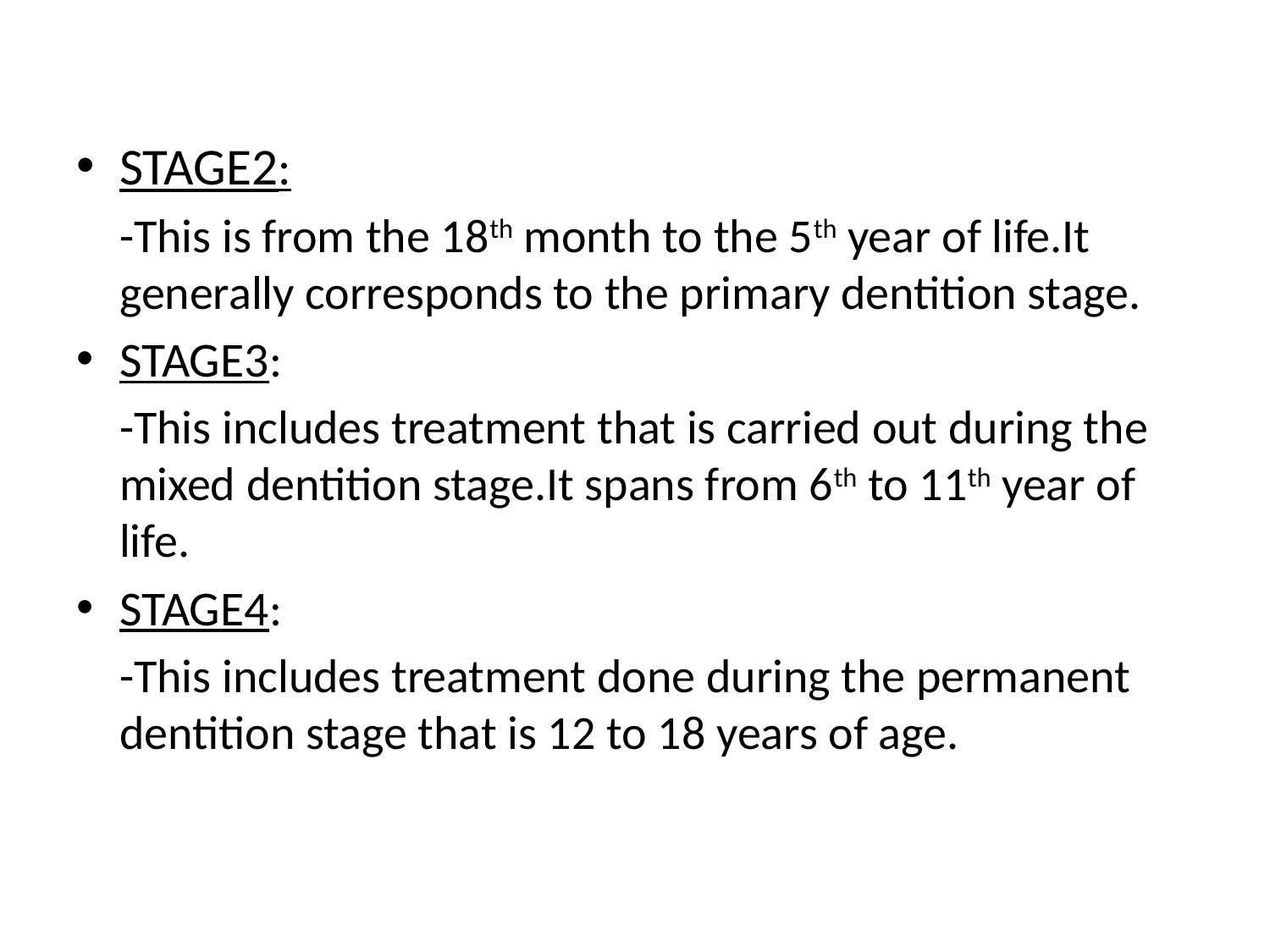

STAGE2:
    -This is from the 18th month to the 5th year of life.It generally corresponds to the primary dentition stage.
STAGE3:
    -This includes treatment that is carried out during the mixed dentition stage.It spans from 6th to 11th year of life.
STAGE4:
    -This includes treatment done during the permanent dentition stage that is 12 to 18 years of age.